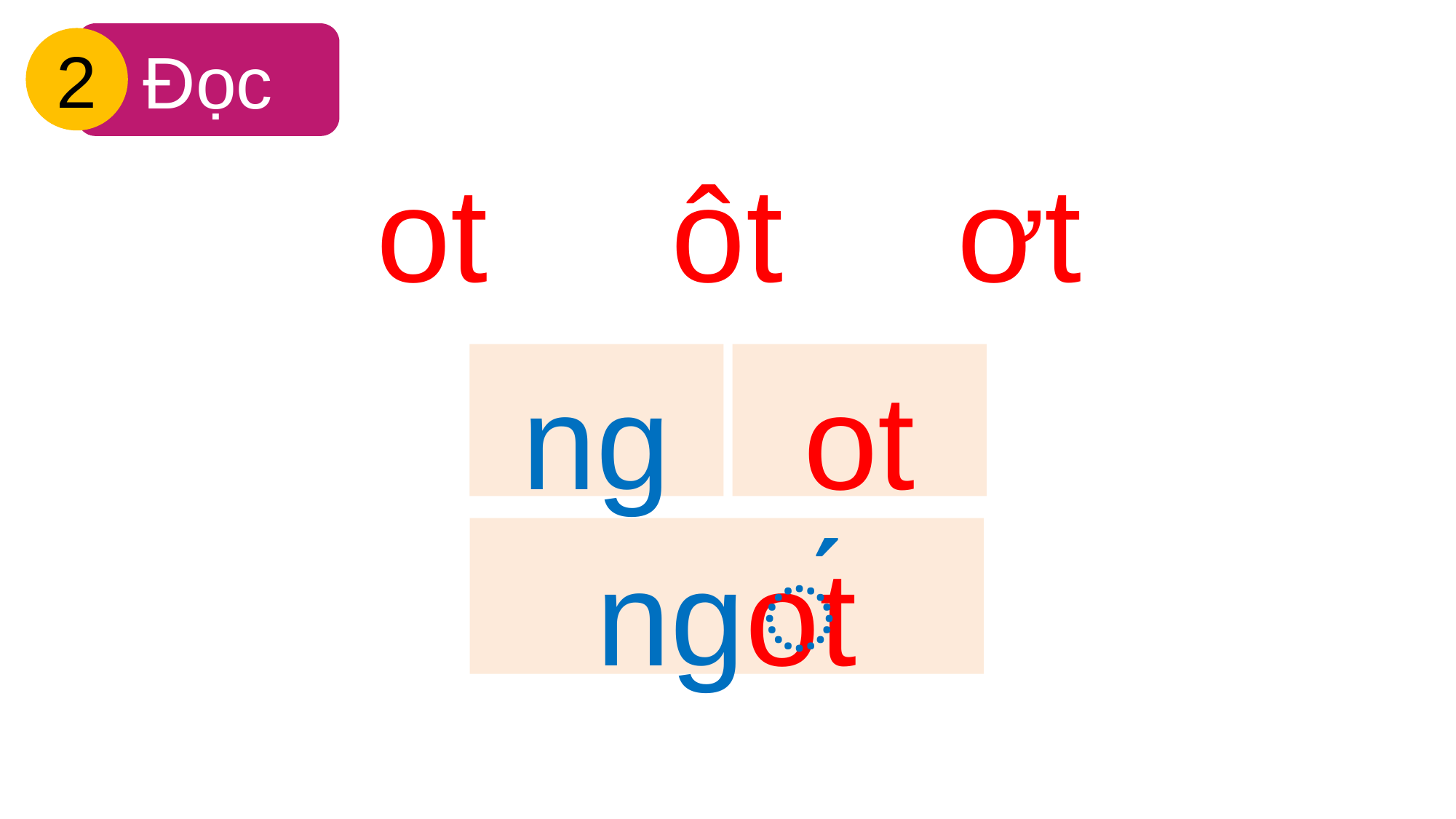

Đọc
2
ot
ôt
ơt
ng
ot
ngot
́